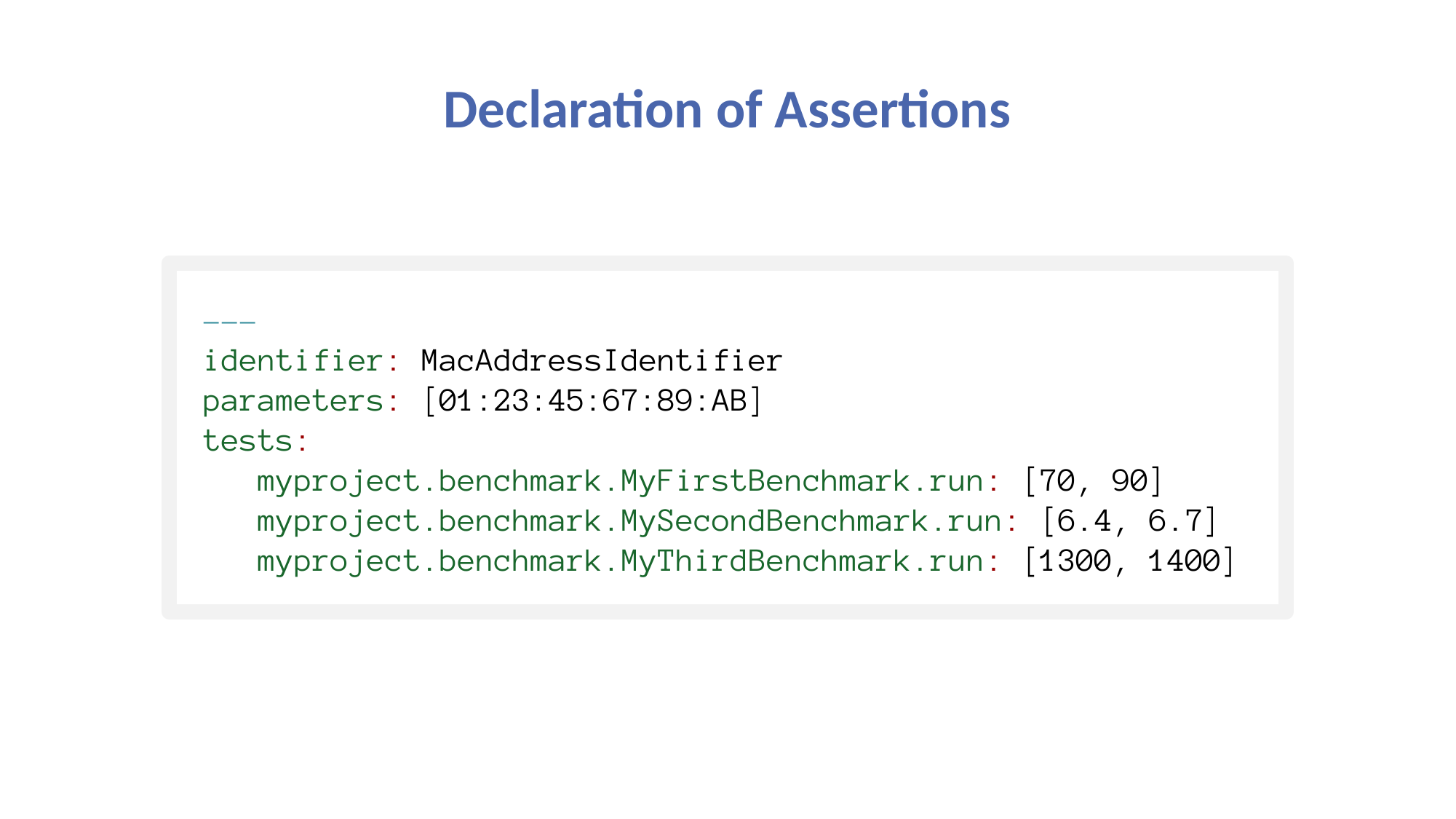

# Declaration of Assertions
---
identifier: MacAddressIdentifier
parameters: [01:23:45:67:89:AB]
tests:
   myproject.benchmark.MyFirstBenchmark.run: [70, 90]
   myproject.benchmark.MySecondBenchmark.run: [6.4, 6.7]
   myproject.benchmark.MyThirdBenchmark.run: [1300, 1400]